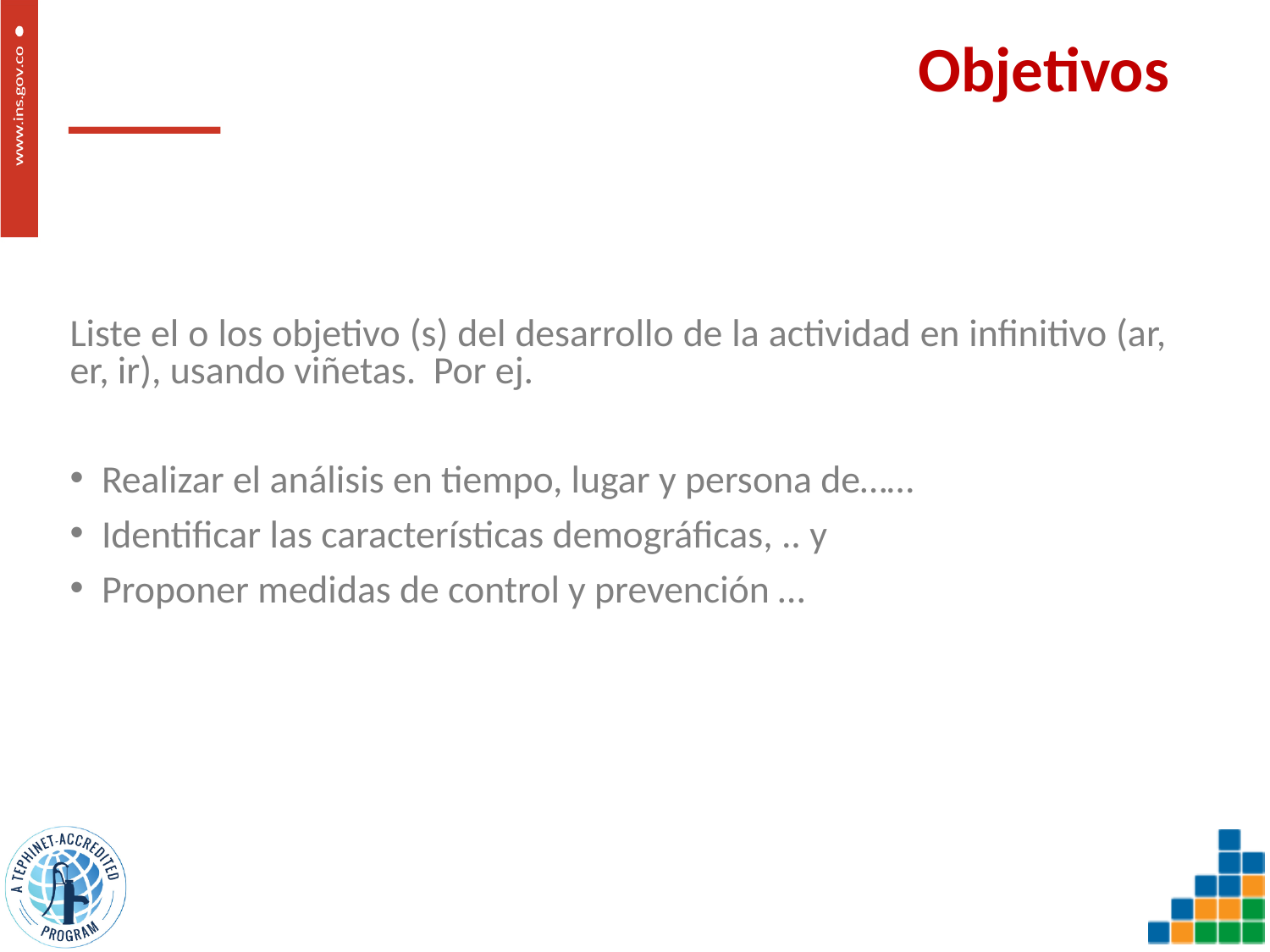

# Objetivos
Liste el o los objetivo (s) del desarrollo de la actividad en infinitivo (ar, er, ir), usando viñetas.  Por ej.

Realizar el análisis en tiempo, lugar y persona de……
Identificar las características demográficas, .. y
Proponer medidas de control y prevención …